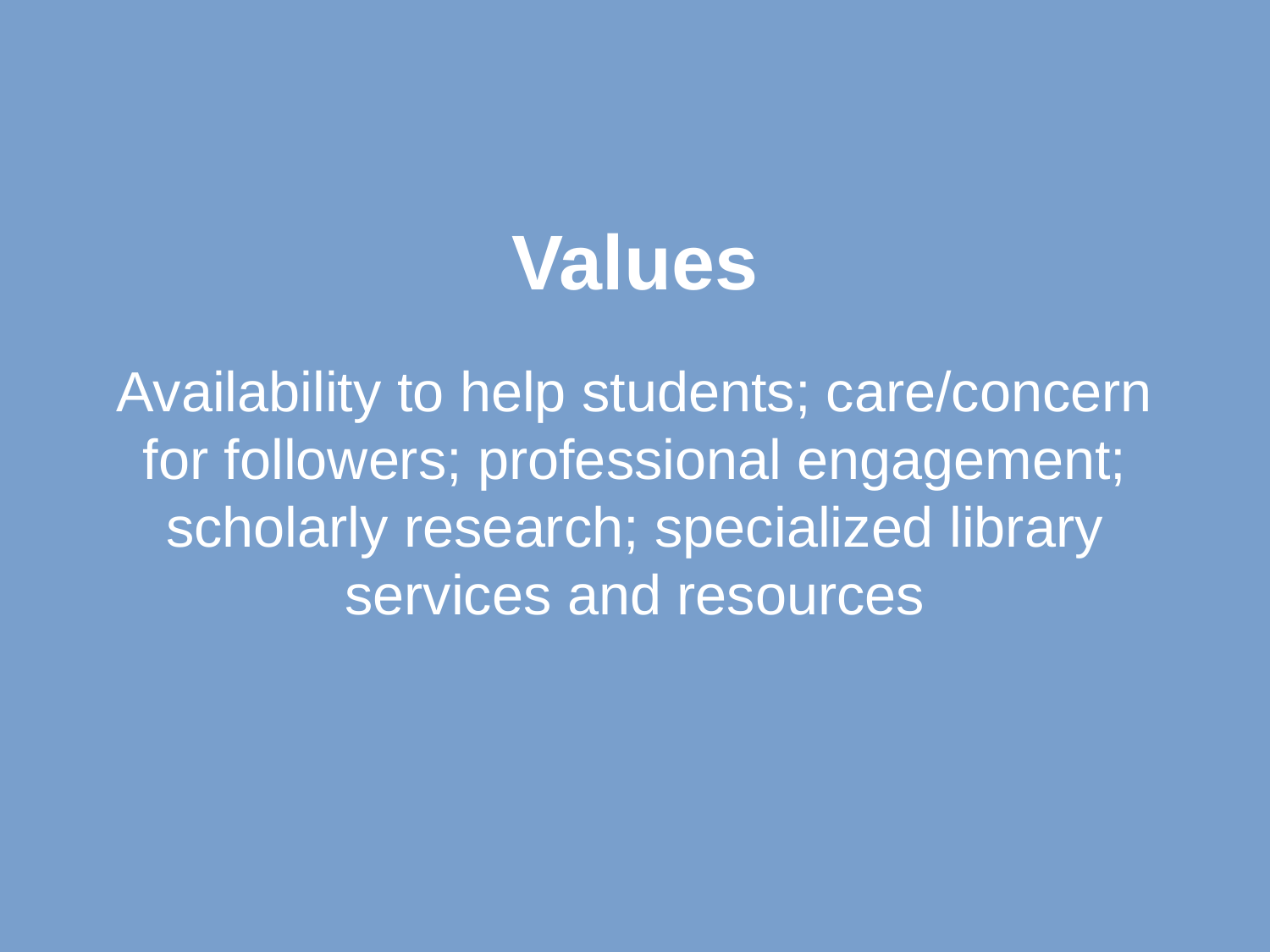

# Values
Availability to help students; care/concern for followers; professional engagement; scholarly research; specialized library services and resources